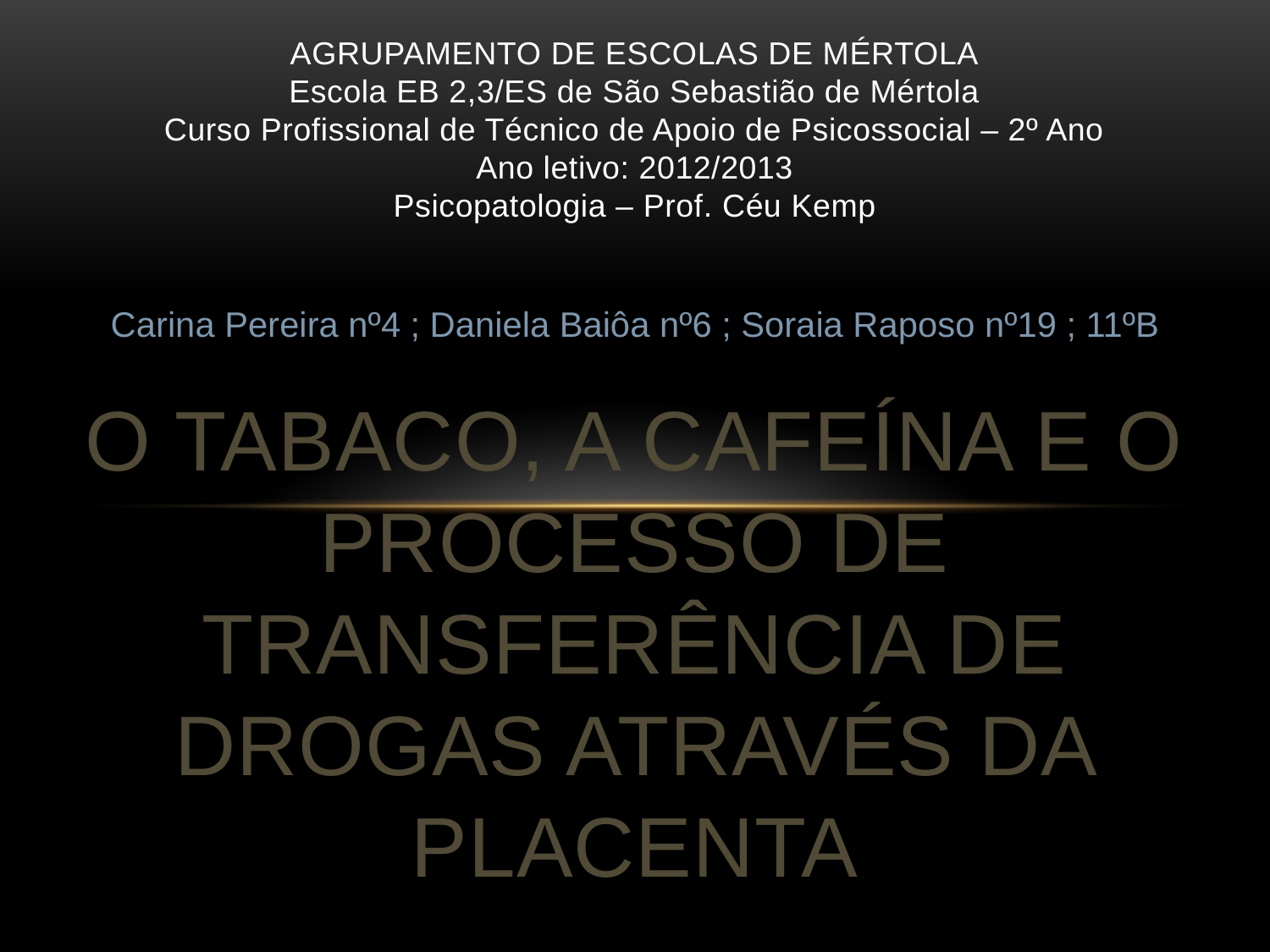

AGRUPAMENTO DE ESCOLAS DE MÉRTOLA
Escola EB 2,3/ES de São Sebastião de Mértola
Curso Profissional de Técnico de Apoio de Psicossocial – 2º Ano
Ano letivo: 2012/2013
Psicopatologia – Prof. Céu Kemp
Carina Pereira nº4 ; Daniela Baiôa nº6 ; Soraia Raposo nº19 ; 11ºB
# O tabaco, a cafeína e o processo de transferência de drogas através da placenta